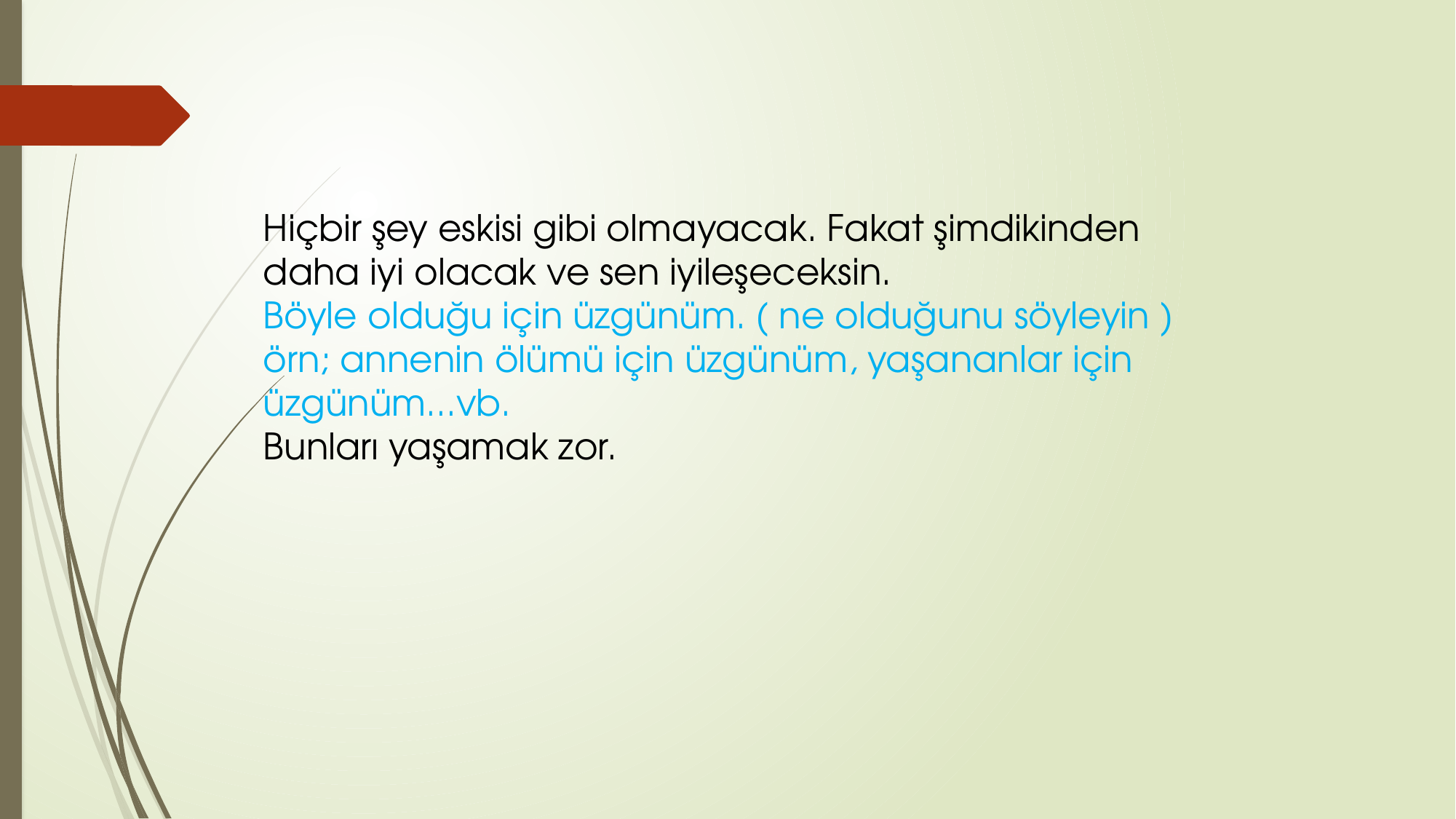

Hiçbir şey eskisi gibi olmayacak. Fakat şimdikinden daha iyi olacak ve sen iyileşeceksin.
Böyle olduğu için üzgünüm. ( ne olduğunu söyleyin ) örn; annenin ölümü için üzgünüm, yaşananlar için üzgünüm...vb.
Bunları yaşamak zor.